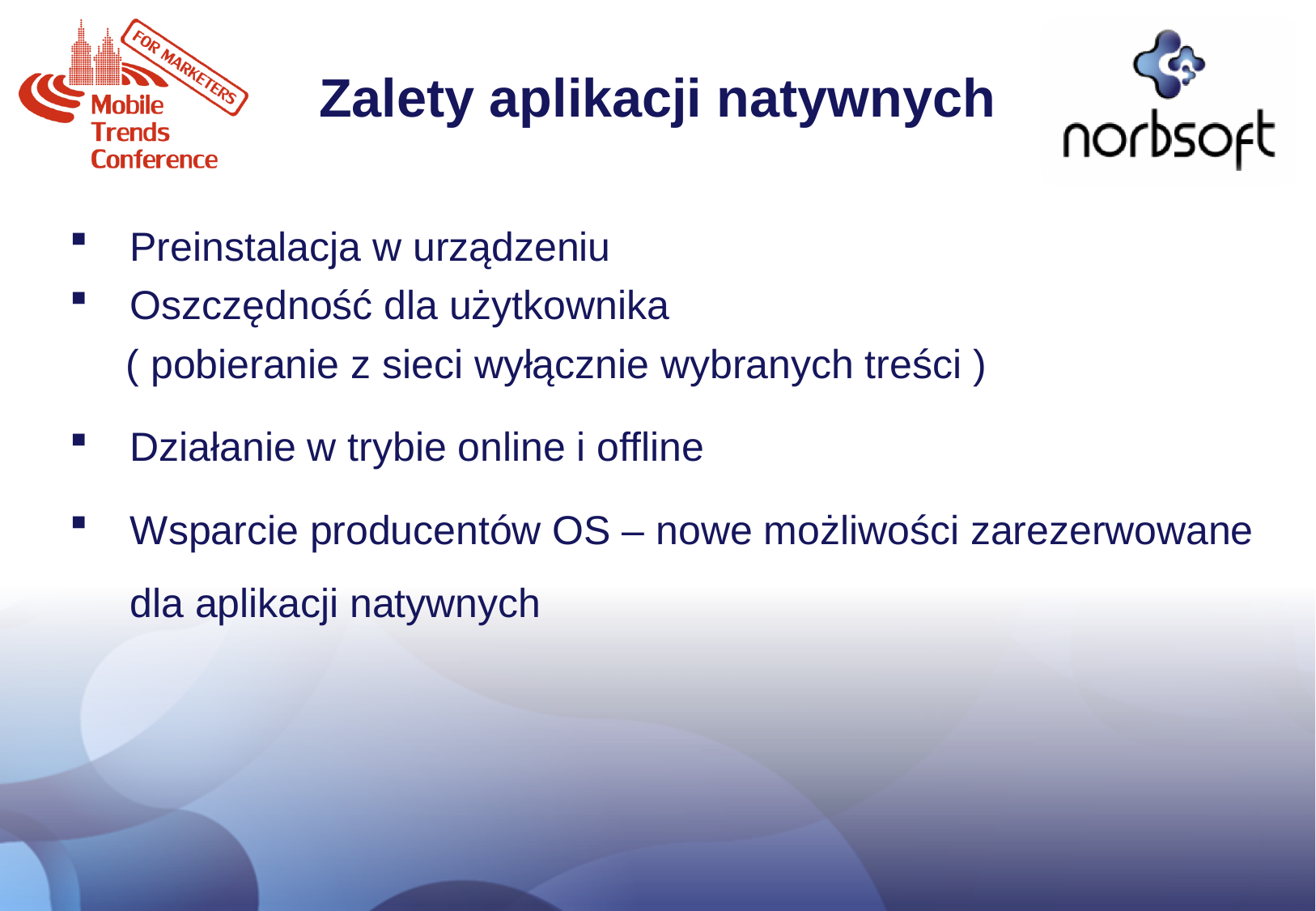

Zalety aplikacji natywnych
Preinstalacja w urządzeniu
Oszczędność dla użytkownika
     ( pobieranie z sieci wyłącznie wybranych treści )
Działanie w trybie online i offline
Wsparcie producentów OS – nowe możliwości zarezerwowane dla aplikacji natywnych